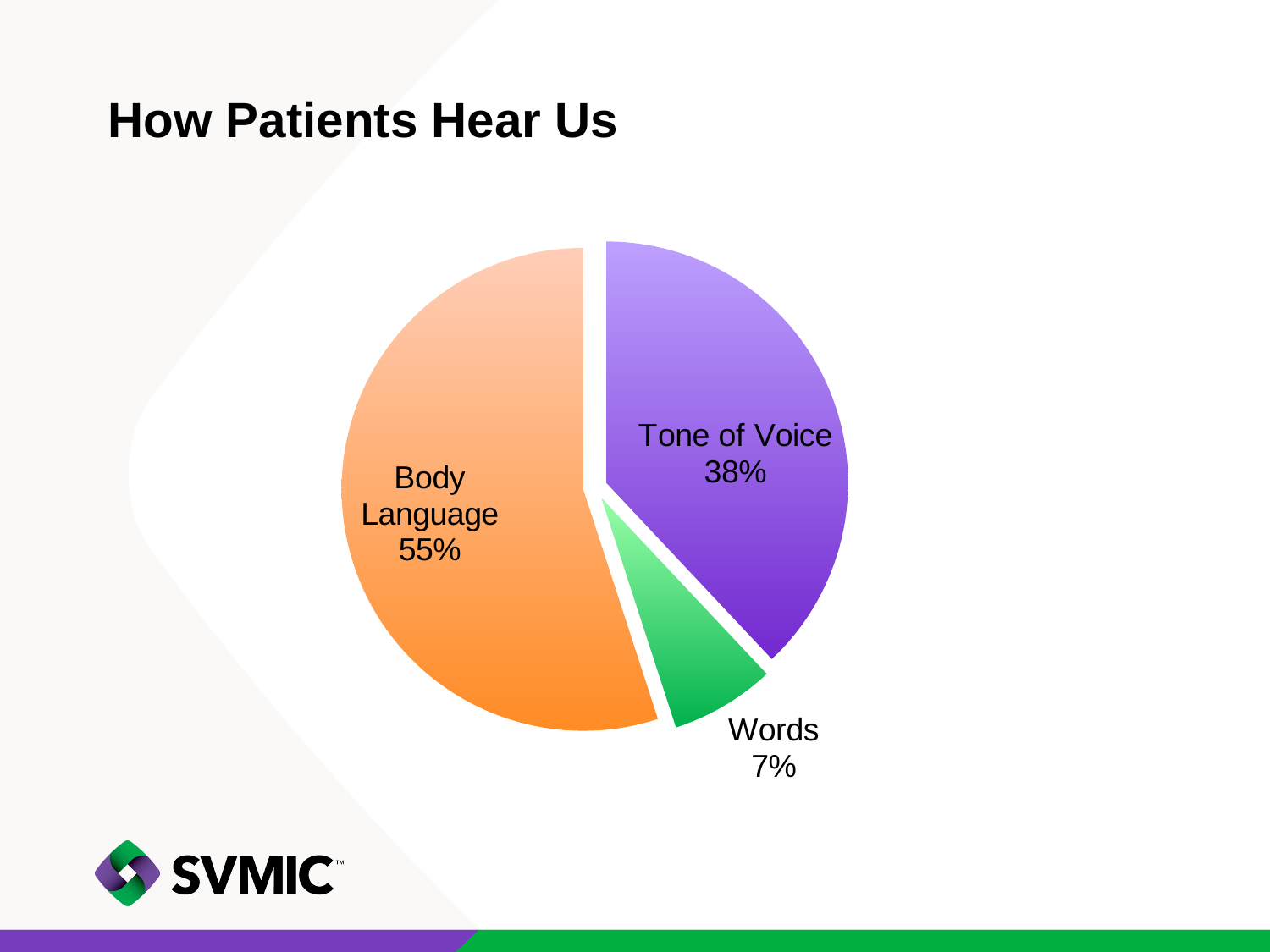

# How Patients Hear Us

### Chart

| Category | Column1 |
|---|---|
| Tone of Voice | 0.38 |
| Words | 0.07 |
| Body Language | 0.55 |